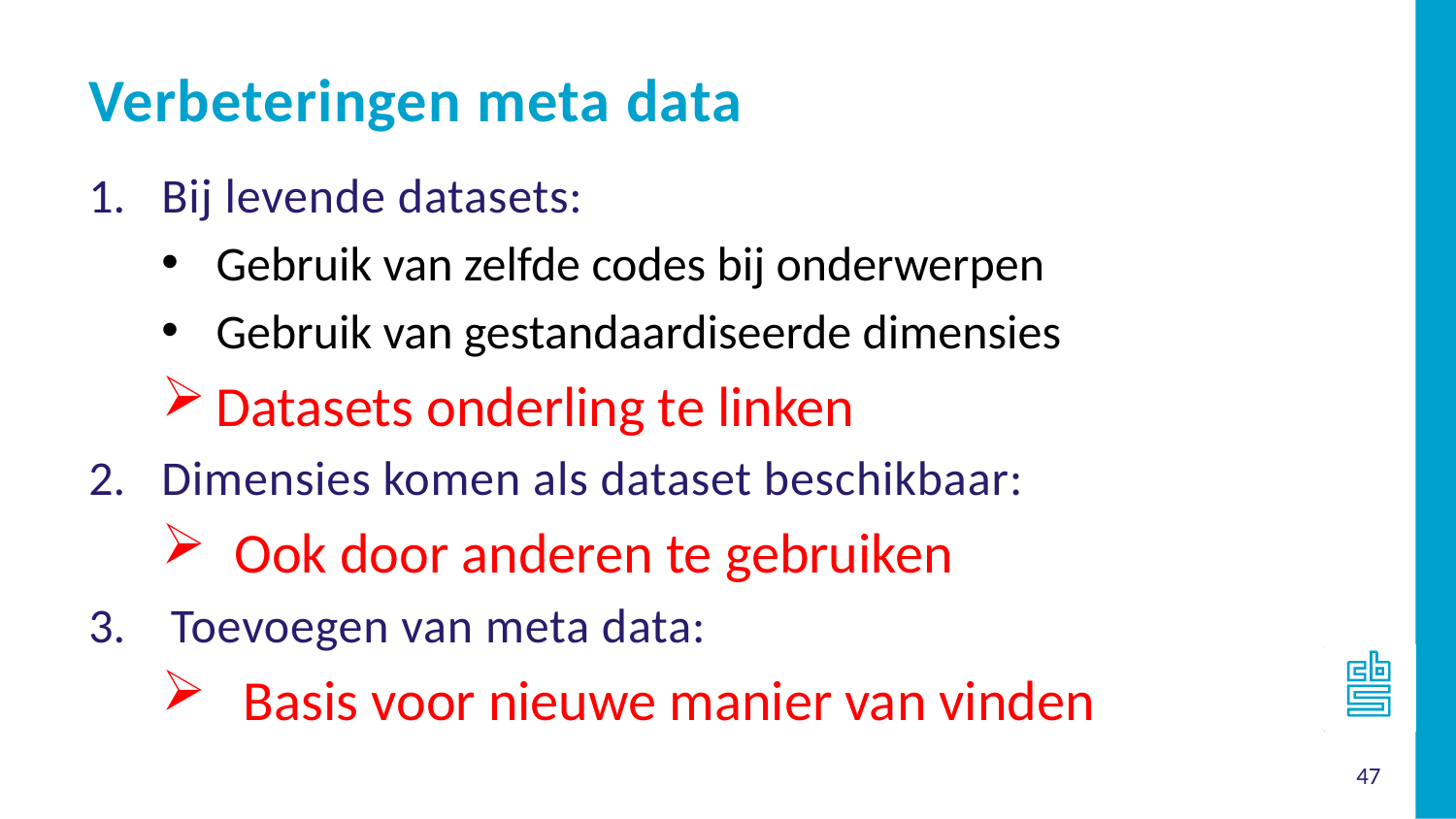

Verbeteringen meta data
Bij levende datasets:
Gebruik van zelfde codes bij onderwerpen
Gebruik van gestandaardiseerde dimensies
Datasets onderling te linken
Dimensies komen als dataset beschikbaar:
Ook door anderen te gebruiken
Toevoegen van meta data:
Basis voor nieuwe manier van vinden

47